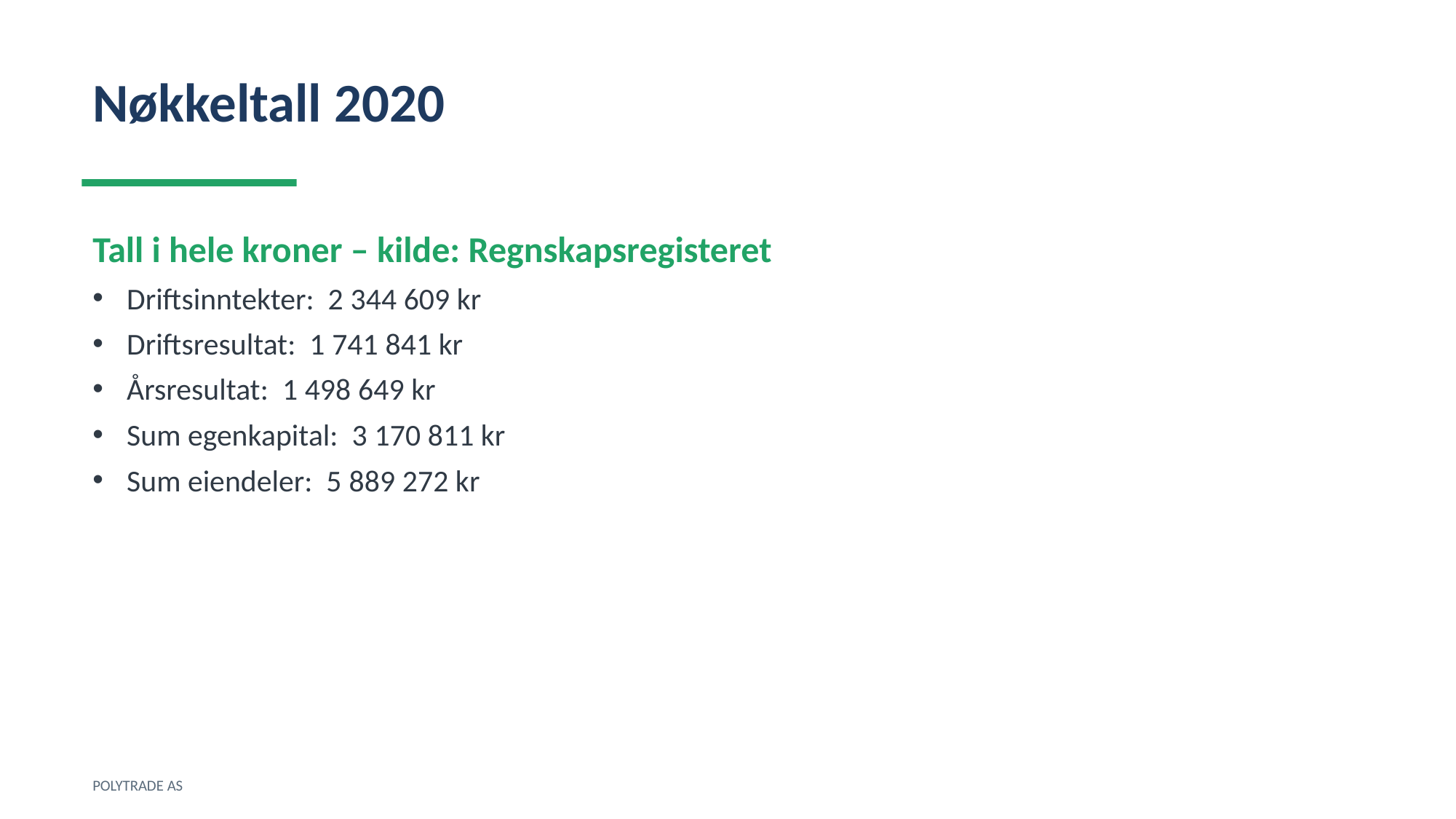

Nøkkeltall 2020

Tall i hele kroner – kilde: Regnskapsregisteret
Driftsinntekter:  2 344 609 kr
Driftsresultat:  1 741 841 kr
Årsresultat:  1 498 649 kr
Sum egenkapital:  3 170 811 kr
Sum eiendeler:  5 889 272 kr
POLYTRADE AS